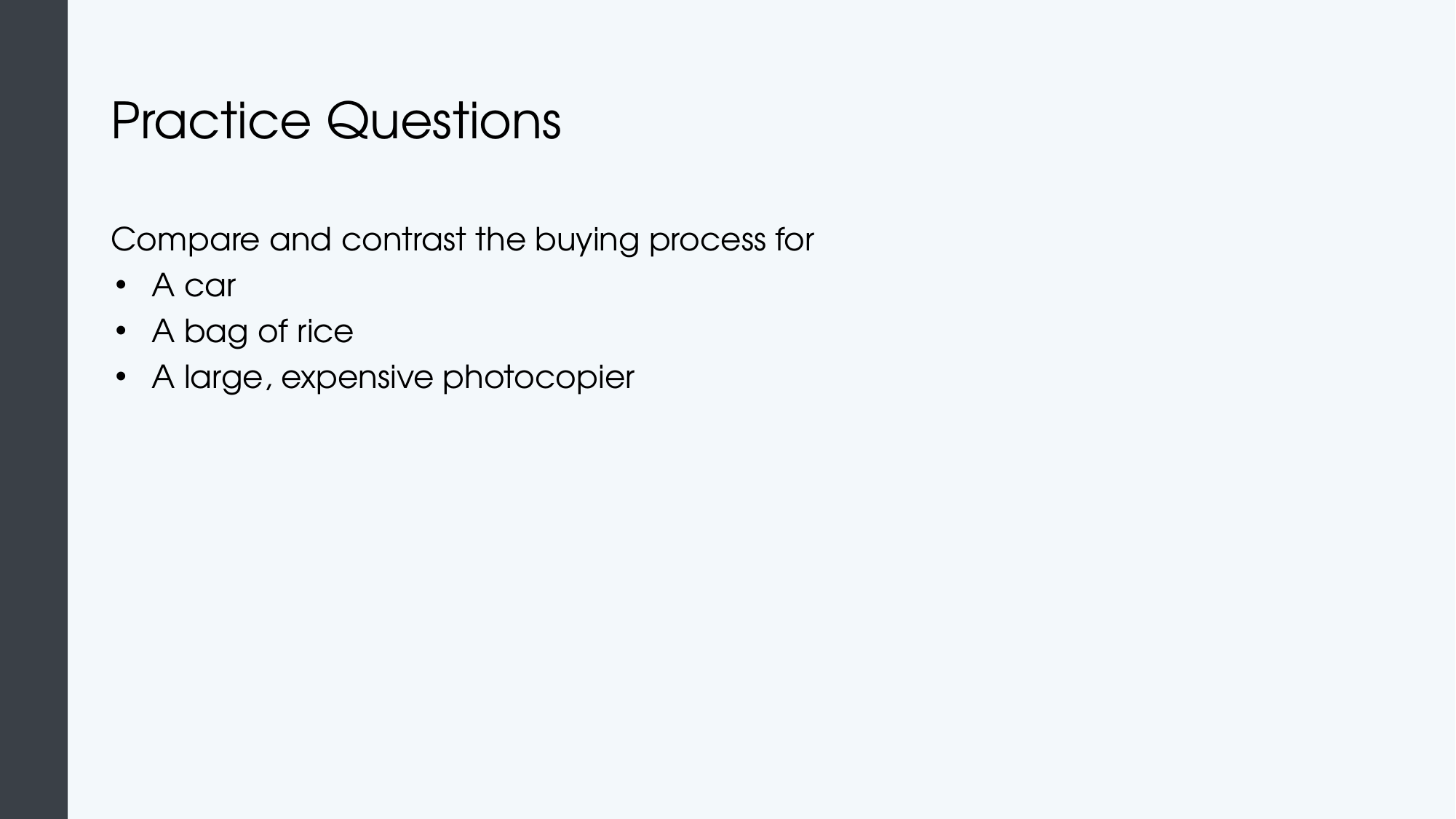

# Practice Questions
Compare and contrast the buying process for
A car
A bag of rice
A large, expensive photocopier